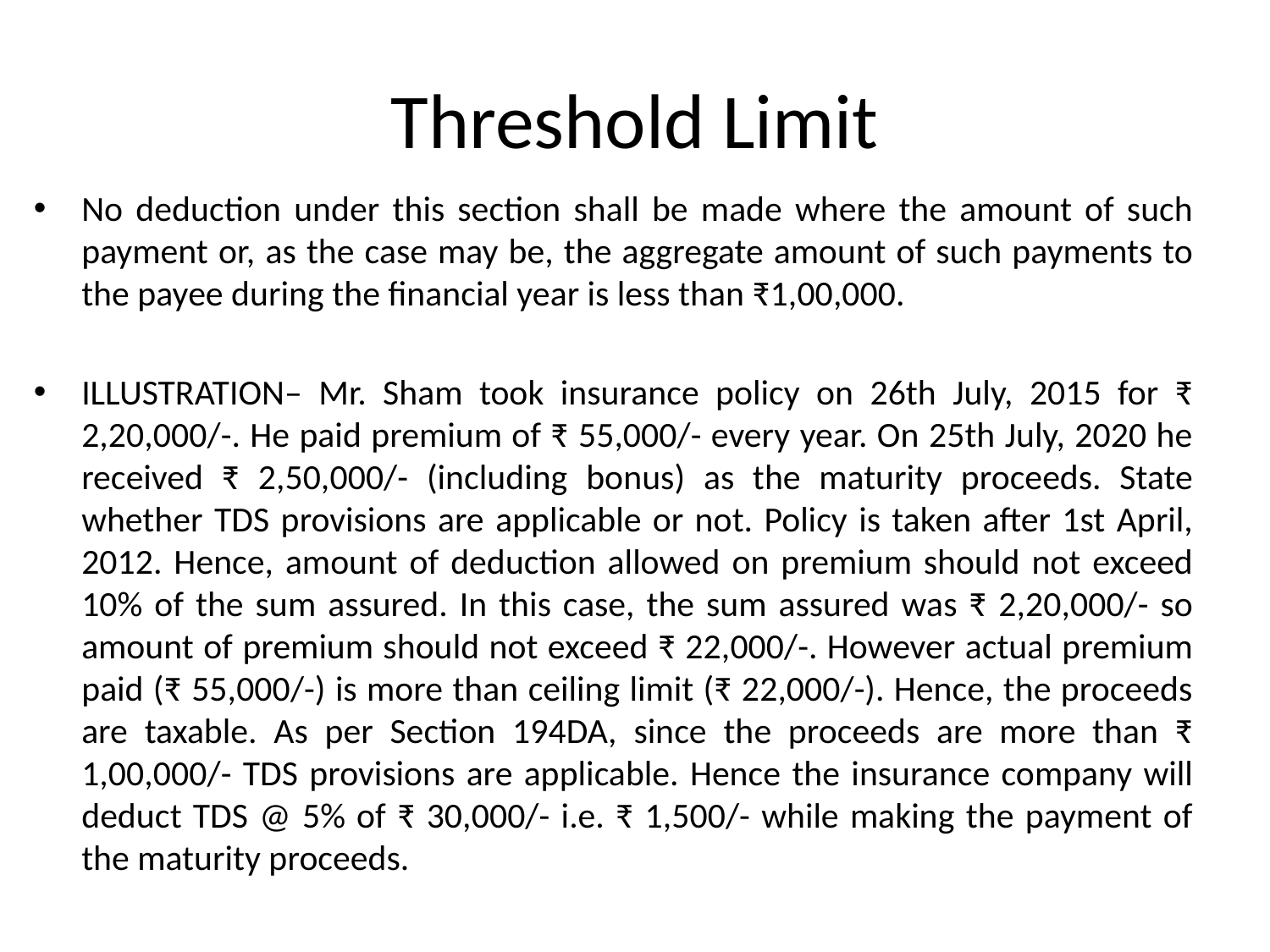

# Threshold Limit
No deduction under this section shall be made where the amount of such payment or, as the case may be, the aggregate amount of such payments to the payee during the financial year is less than ₹1,00,000.

ILLUSTRATION– Mr. Sham took insurance policy on 26th July, 2015 for ₹ 2,20,000/-. He paid premium of ₹ 55,000/- every year. On 25th July, 2020 he received ₹ 2,50,000/- (including bonus) as the maturity proceeds. State whether TDS provisions are applicable or not. Policy is taken after 1st April, 2012. Hence, amount of deduction allowed on premium should not exceed 10% of the sum assured. In this case, the sum assured was ₹ 2,20,000/- so amount of premium should not exceed ₹ 22,000/-. However actual premium paid (₹ 55,000/-) is more than ceiling limit (₹ 22,000/-). Hence, the proceeds are taxable. As per Section 194DA, since the proceeds are more than ₹ 1,00,000/- TDS provisions are applicable. Hence the insurance company will deduct TDS @ 5% of ₹ 30,000/- i.e. ₹ 1,500/- while making the payment of the maturity proceeds.